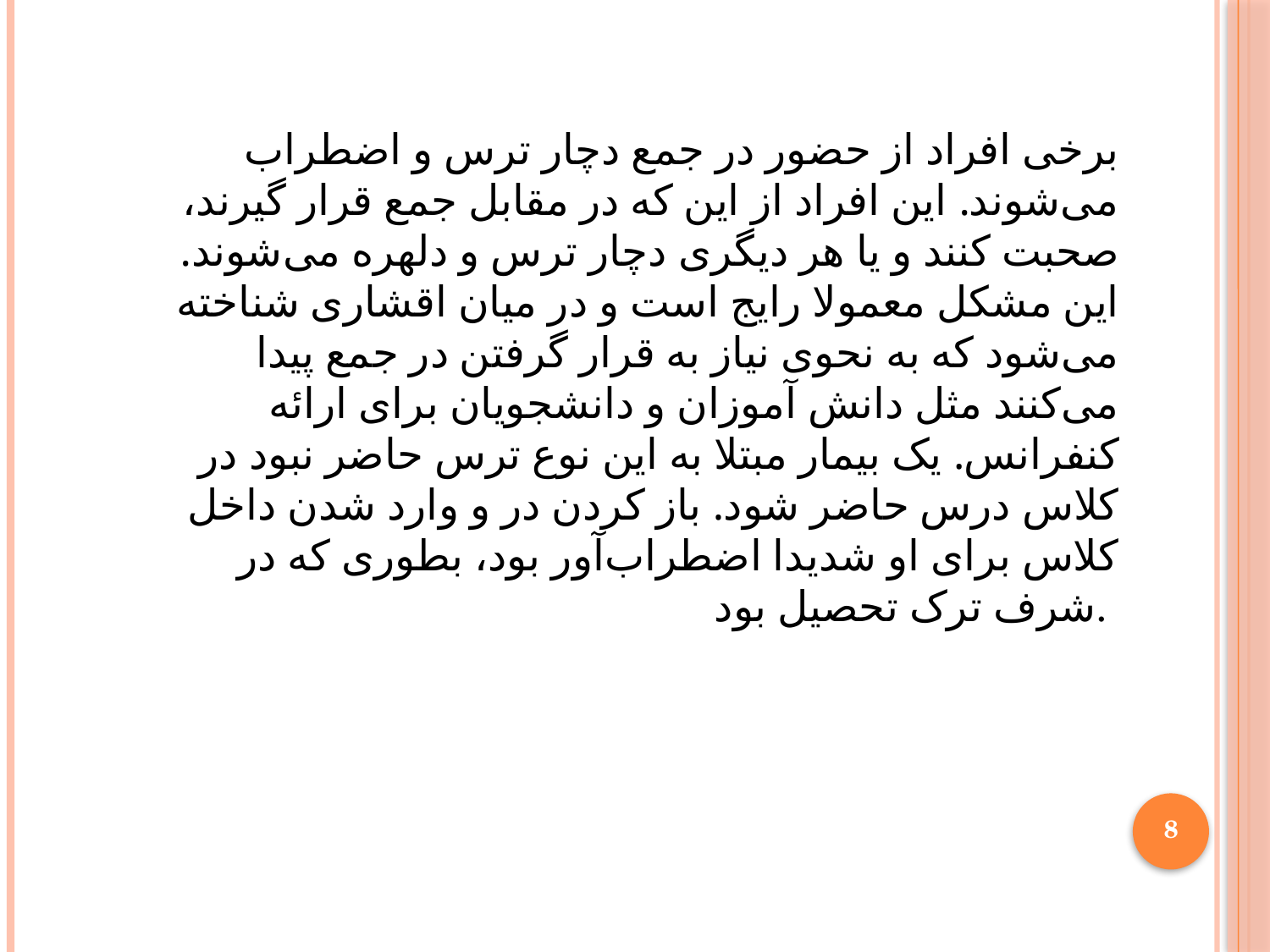

برخی افراد از حضور در جمع دچار ترس و اضطراب می‌شوند. این افراد از این که در مقابل جمع قرار گیرند، صحبت کنند و یا هر دیگری دچار ترس و دلهره می‌شوند. این مشکل معمولا رایج است و در میان اقشاری شناخته می‌شود که به نحوی نیاز به قرار گرفتن در جمع پیدا می‌کنند مثل دانش آموزان و دانشجویان برای ارائه کنفرانس. یک بیمار مبتلا به این نوع ترس حاضر نبود در کلاس درس حاضر شود. باز کردن در و وارد شدن داخل کلاس برای او شدیدا اضطراب‌آور بود، بطوری که در شرف ترک تحصیل بود.

8